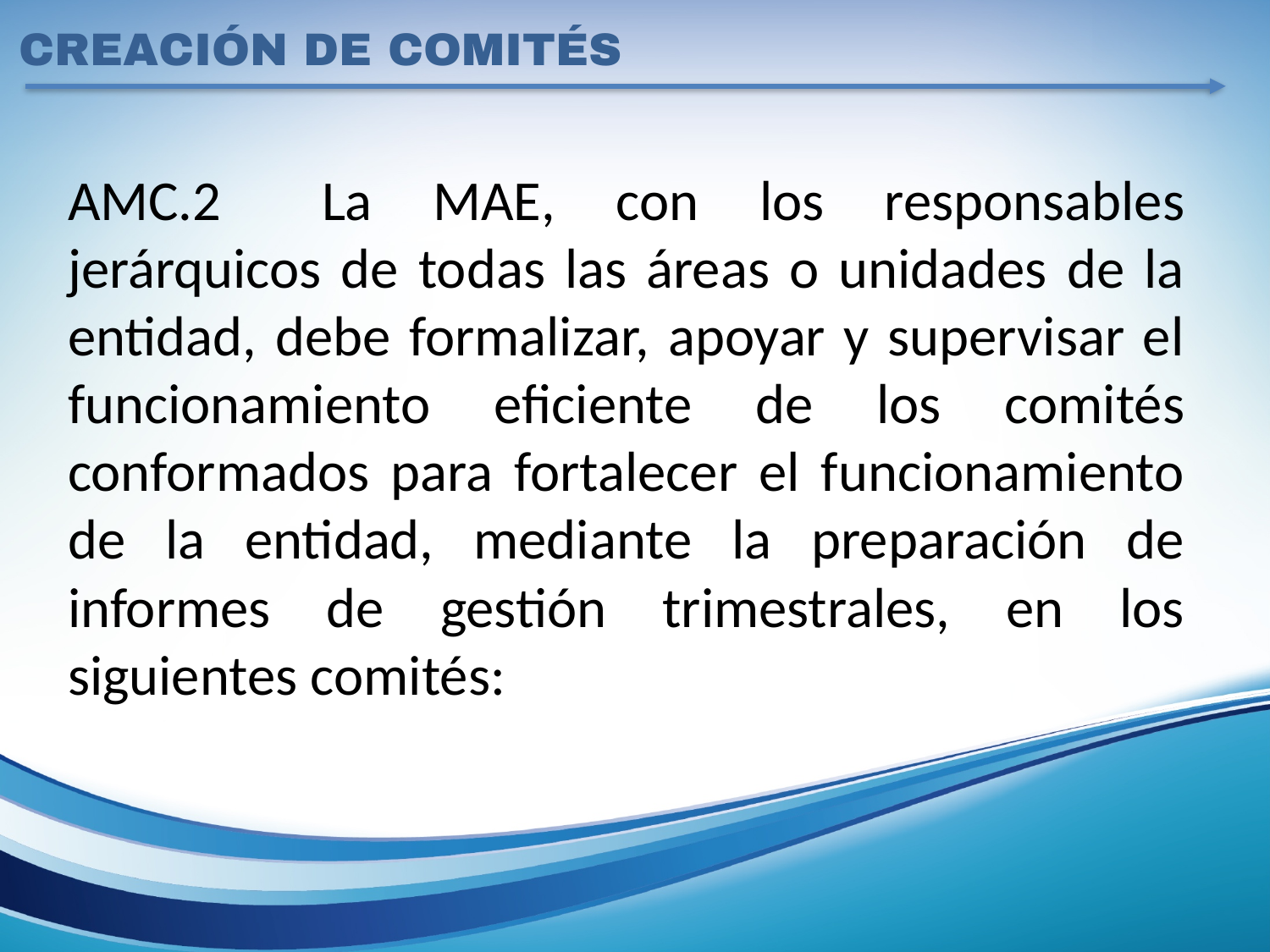

CREACIÓN DE COMITÉS
AMC.2	La MAE, con los responsables jerárquicos de todas las áreas o unidades de la entidad, debe formalizar, apoyar y supervisar el funcionamiento eficiente de los comités conformados para fortalecer el funcionamiento de la entidad, mediante la preparación de informes de gestión trimestrales, en los siguientes comités: